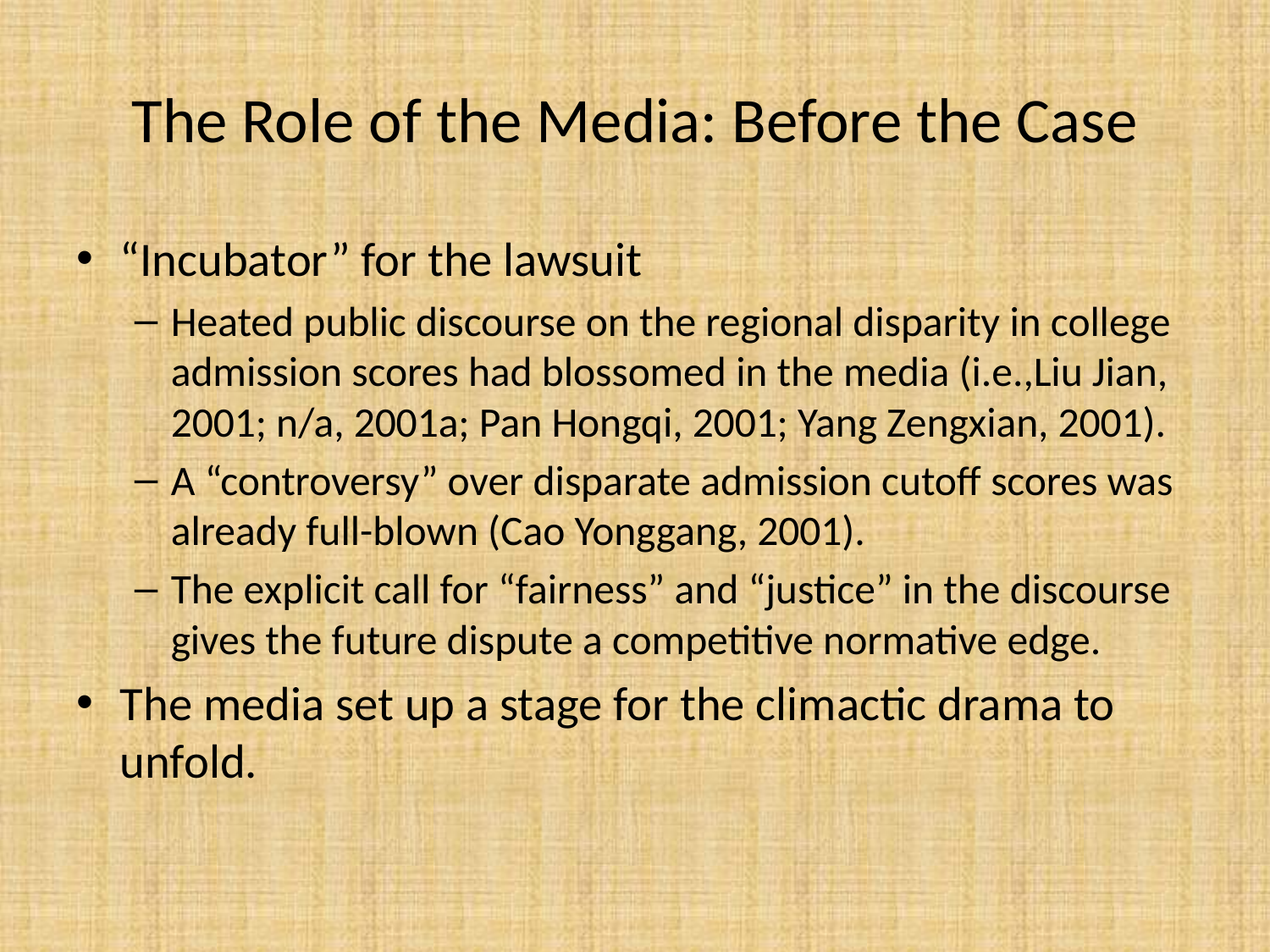

# The Role of the Media: Before the Case
“Incubator” for the lawsuit
Heated public discourse on the regional disparity in college admission scores had blossomed in the media (i.e.,Liu Jian, 2001; n/a, 2001a; Pan Hongqi, 2001; Yang Zengxian, 2001).
A “controversy” over disparate admission cutoff scores was already full-blown (Cao Yonggang, 2001).
The explicit call for “fairness” and “justice” in the discourse gives the future dispute a competitive normative edge.
The media set up a stage for the climactic drama to unfold.